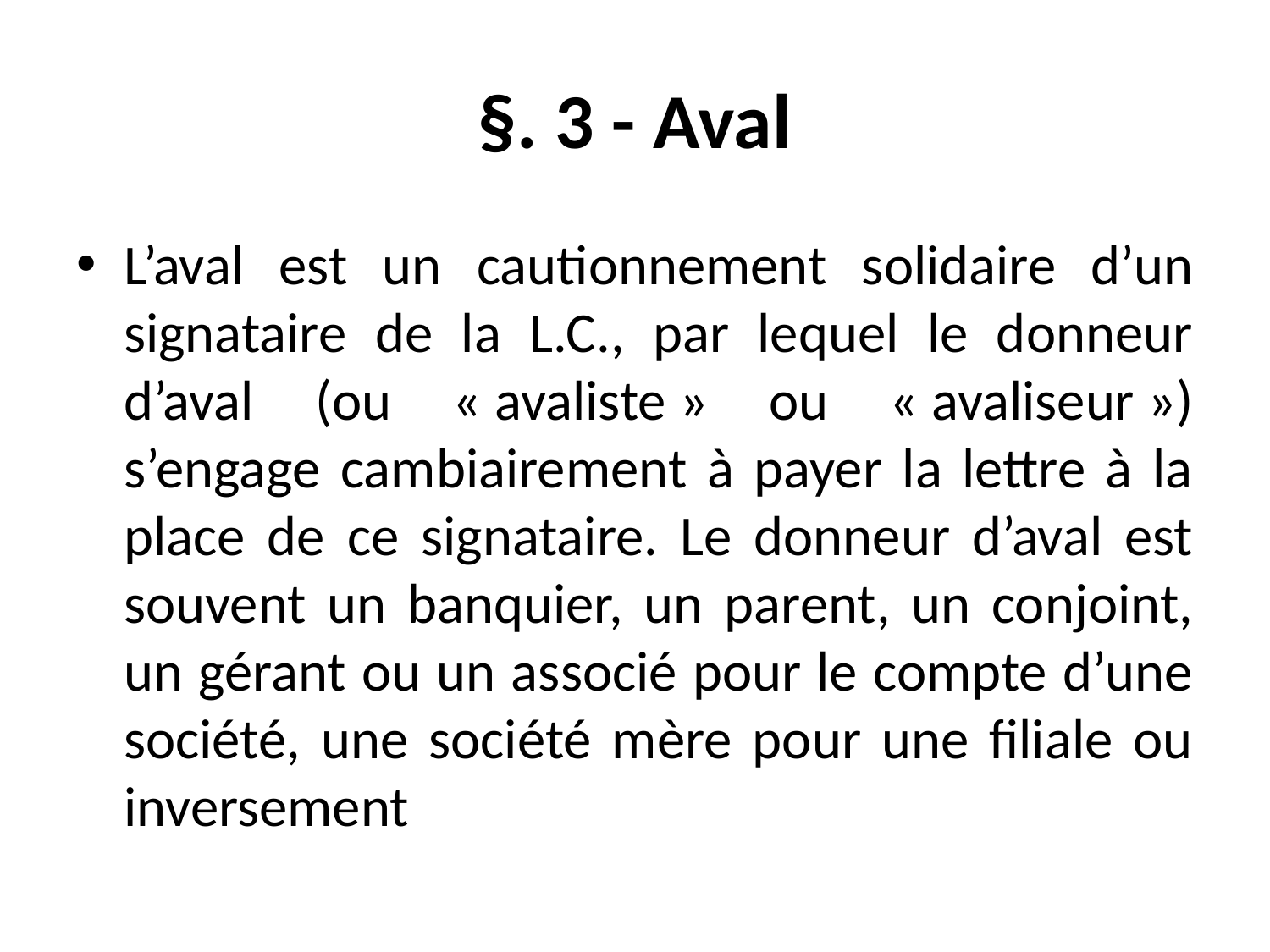

# §. 3 - Aval
L’aval est un cautionnement solidaire d’un signataire de la L.C., par lequel le donneur d’aval (ou « avaliste » ou « avaliseur ») s’engage cambiairement à payer la lettre à la place de ce signataire. Le donneur d’aval est souvent un banquier, un parent, un conjoint, un gérant ou un associé pour le compte d’une société, une société mère pour une filiale ou inversement